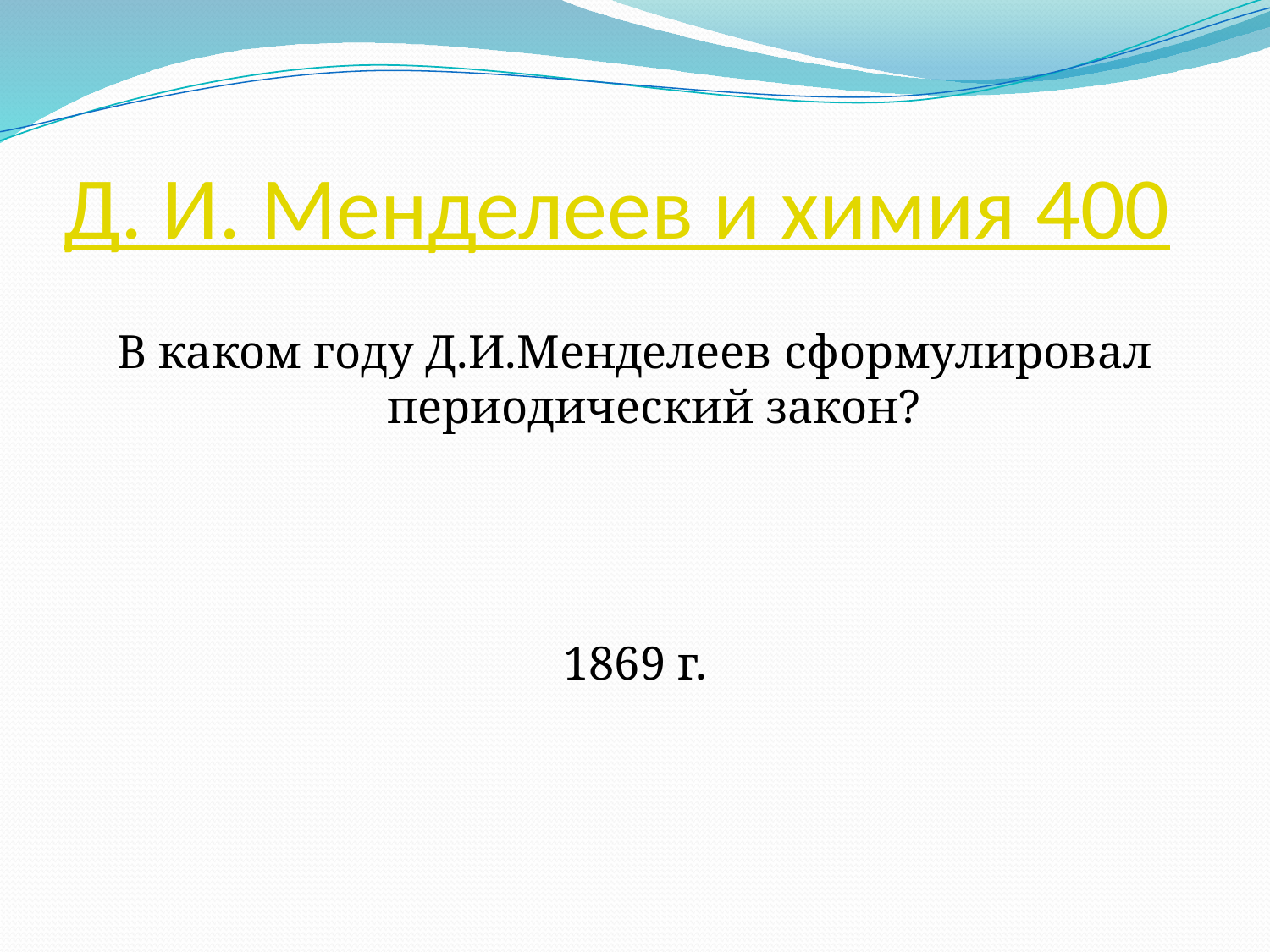

# Д. И. Менделеев и химия 400
В каком году Д.И.Менделеев сформулировал периодический закон?

1869 г.